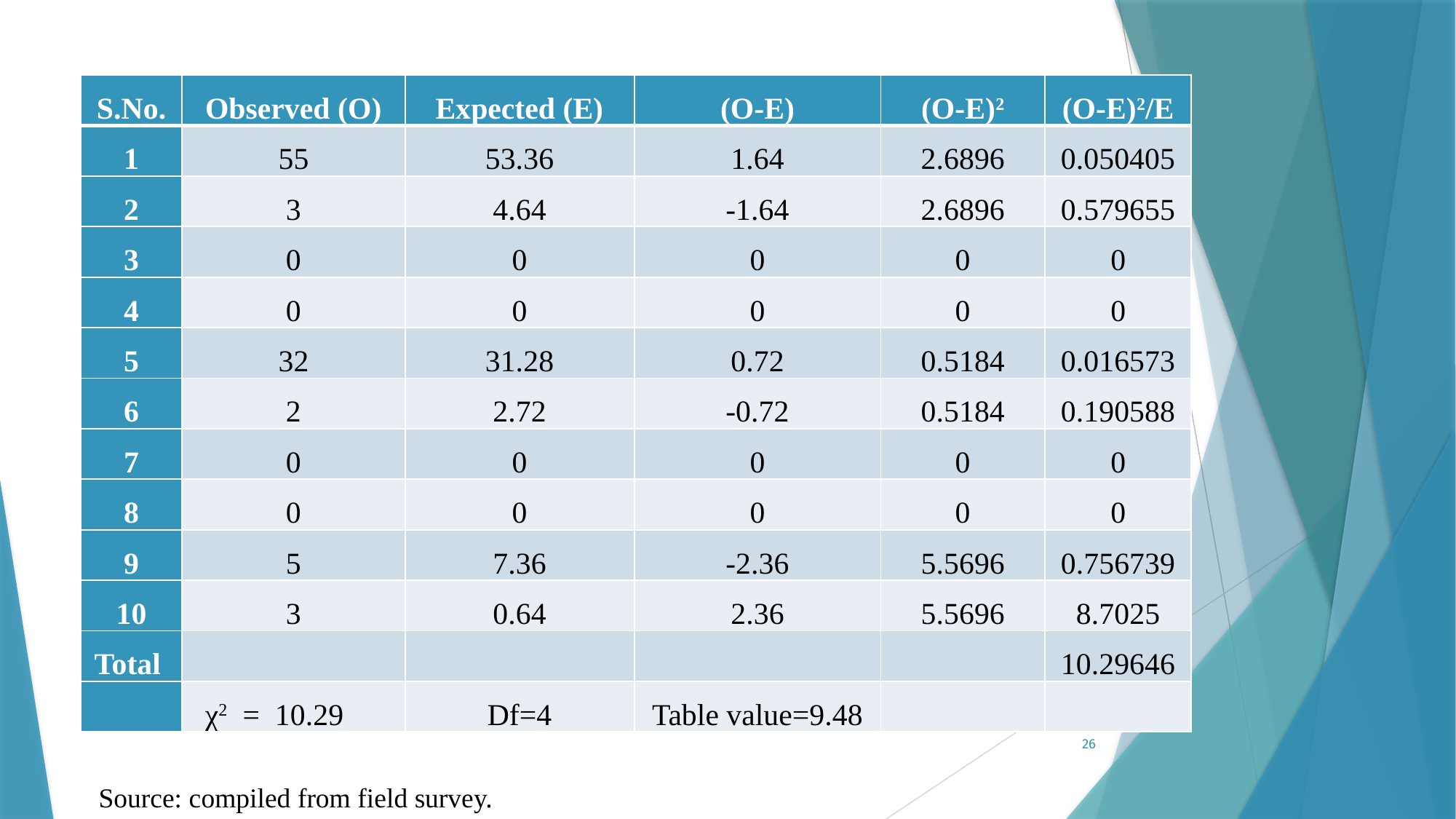

#
| S.No. | Observed (O) | Expected (E) | (O-E) | (O-E)2 | (O-E)2/E |
| --- | --- | --- | --- | --- | --- |
| 1 | 55 | 53.36 | 1.64 | 2.6896 | 0.050405 |
| 2 | 3 | 4.64 | -1.64 | 2.6896 | 0.579655 |
| 3 | 0 | 0 | 0 | 0 | 0 |
| 4 | 0 | 0 | 0 | 0 | 0 |
| 5 | 32 | 31.28 | 0.72 | 0.5184 | 0.016573 |
| 6 | 2 | 2.72 | -0.72 | 0.5184 | 0.190588 |
| 7 | 0 | 0 | 0 | 0 | 0 |
| 8 | 0 | 0 | 0 | 0 | 0 |
| 9 | 5 | 7.36 | -2.36 | 5.5696 | 0.756739 |
| 10 | 3 | 0.64 | 2.36 | 5.5696 | 8.7025 |
| Total |  |  |  |  | 10.29646 |
|  | χ2  =  10.29 | Df=4 | Table value=9.48 |  |  |
26
 Source: compiled from field survey.